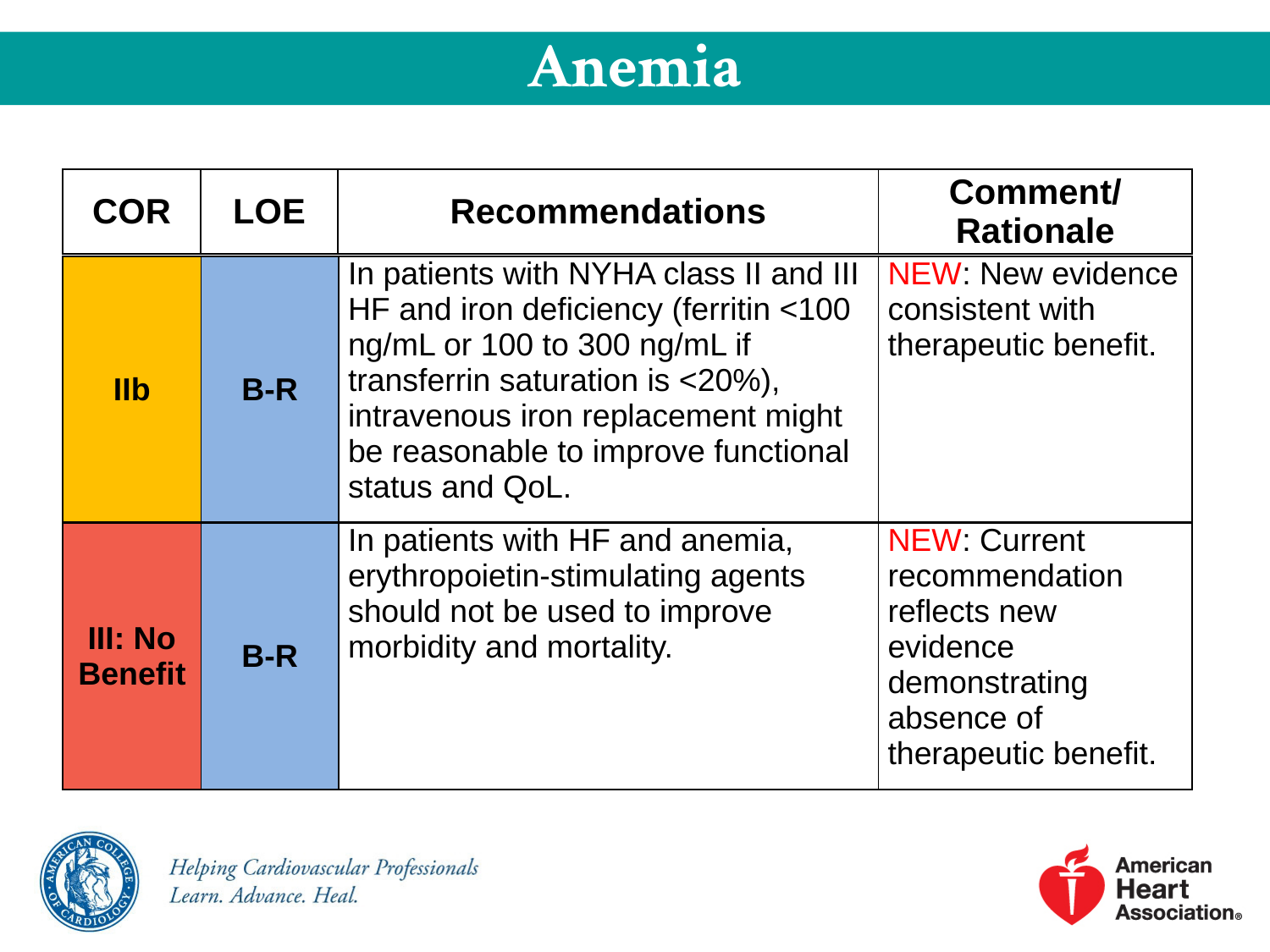

Anemia
| COR | LOE | Recommendations | Comment/ Rationale |
| --- | --- | --- | --- |
| IIb | B-R | In patients with NYHA class II and III HF and iron deficiency (ferritin <100 ng/mL or 100 to 300 ng/mL if transferrin saturation is <20%), intravenous iron replacement might be reasonable to improve functional status and QoL. | NEW: New evidence consistent with therapeutic benefit. |
| --- | --- | --- | --- |
| III: No Benefit | B-R | In patients with HF and anemia, erythropoietin-stimulating agents should not be used to improve morbidity and mortality. | NEW: Current recommendation reflects new evidence demonstrating absence of therapeutic benefit. |
| --- | --- | --- | --- |